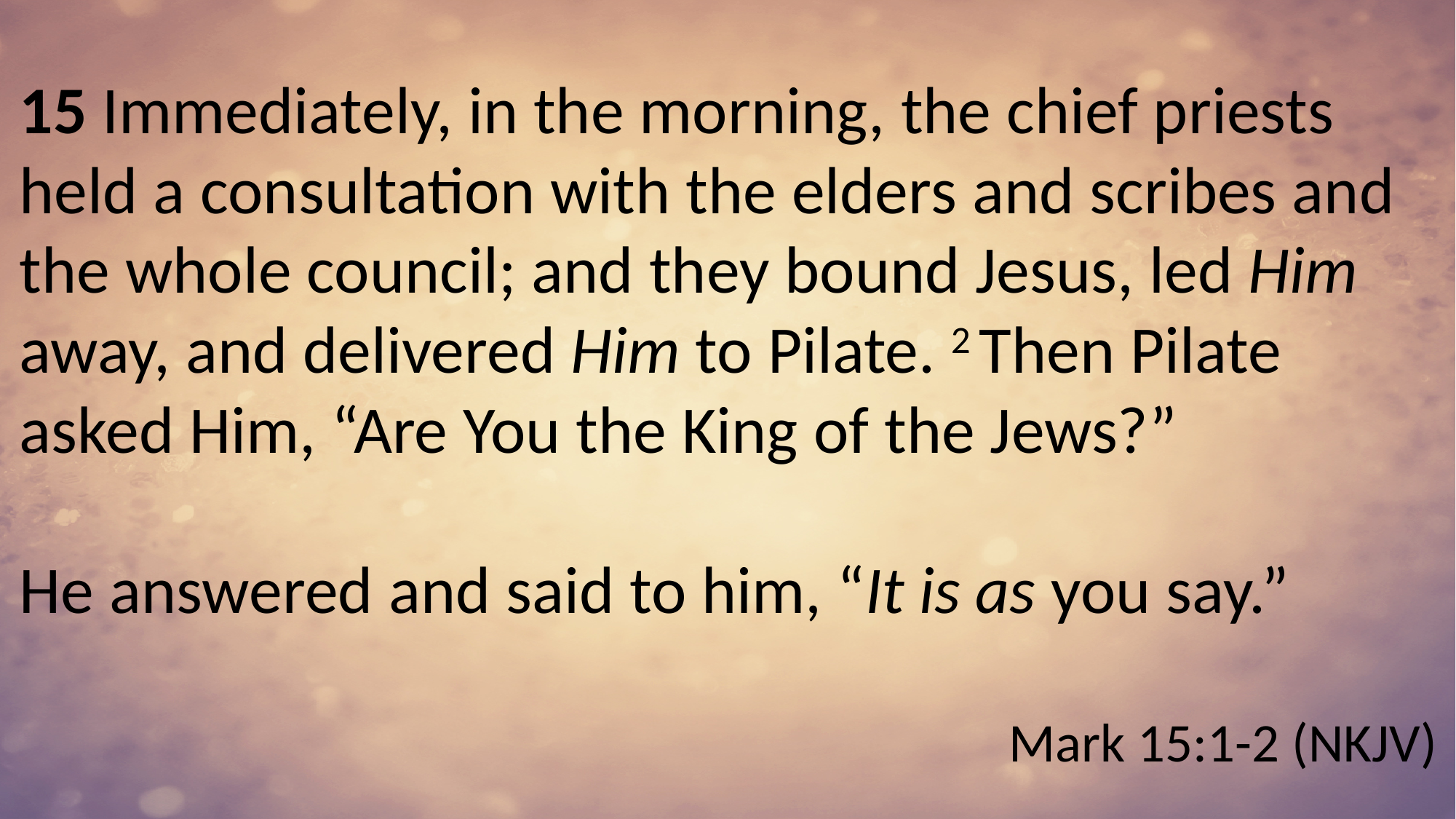

15 Immediately, in the morning, the chief priests held a consultation with the elders and scribes and the whole council; and they bound Jesus, led Him away, and delivered Him to Pilate. 2 Then Pilate asked Him, “Are You the King of the Jews?”

He answered and said to him, “It is as you say.”

Mark 15:1-2 (NKJV)